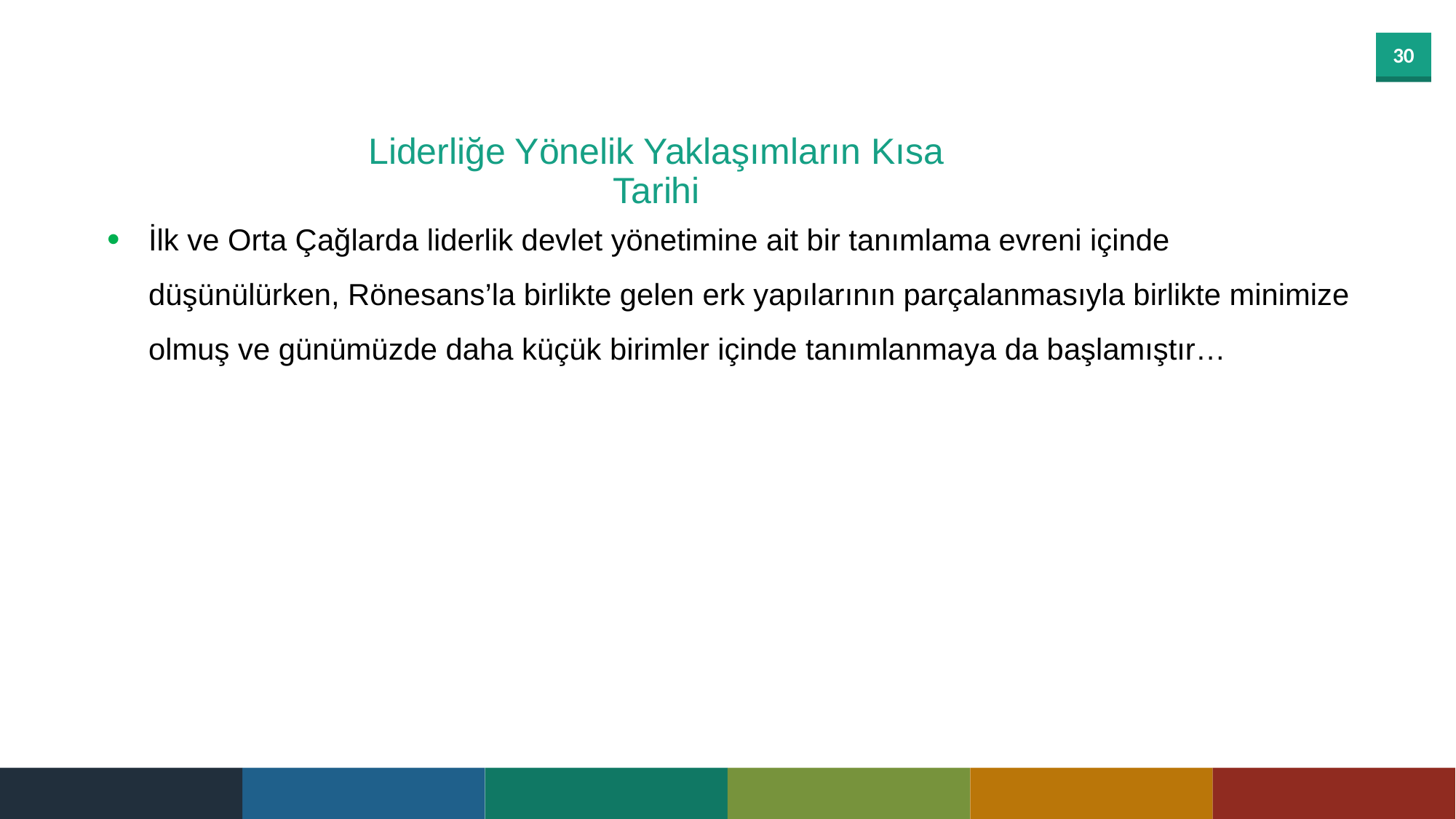

Liderliğe Yönelik Yaklaşımların Kısa Tarihi
İlk ve Orta Çağlarda liderlik devlet yönetimine ait bir tanımlama evreni içinde düşünülürken, Rönesans’la birlikte gelen erk yapılarının parçalanmasıyla birlikte minimize olmuş ve günümüzde daha küçük birimler içinde tanımlanmaya da başlamıştır…